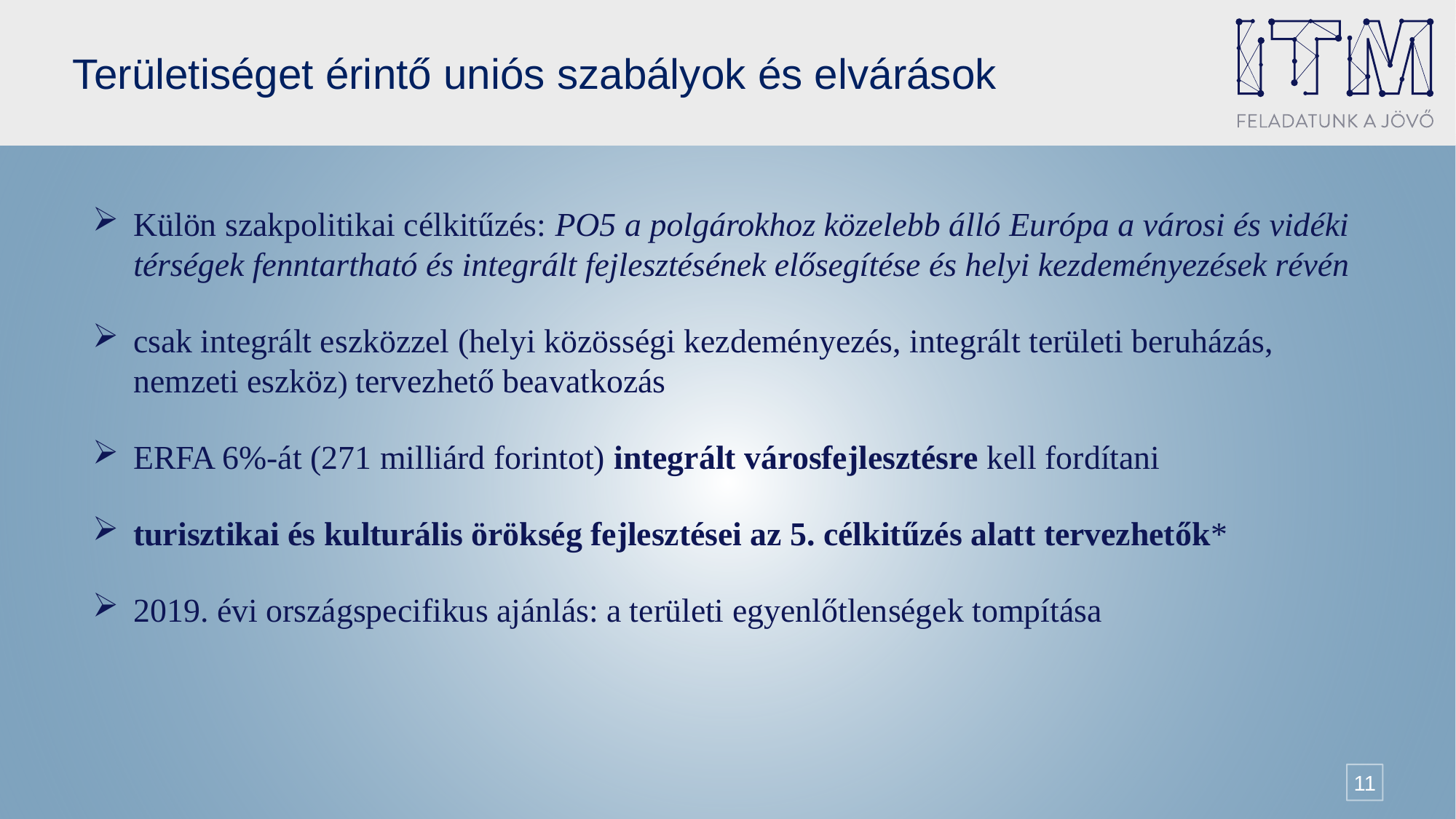

# Területiséget érintő uniós szabályok és elvárások
Külön szakpolitikai célkitűzés: PO5 a polgárokhoz közelebb álló Európa a városi és vidéki térségek fenntartható és integrált fejlesztésének elősegítése és helyi kezdeményezések révén
csak integrált eszközzel (helyi közösségi kezdeményezés, integrált területi beruházás, nemzeti eszköz) tervezhető beavatkozás
ERFA 6%-át (271 milliárd forintot) integrált városfejlesztésre kell fordítani
turisztikai és kulturális örökség fejlesztései az 5. célkitűzés alatt tervezhetők*
2019. évi országspecifikus ajánlás: a területi egyenlőtlenségek tompítása
11